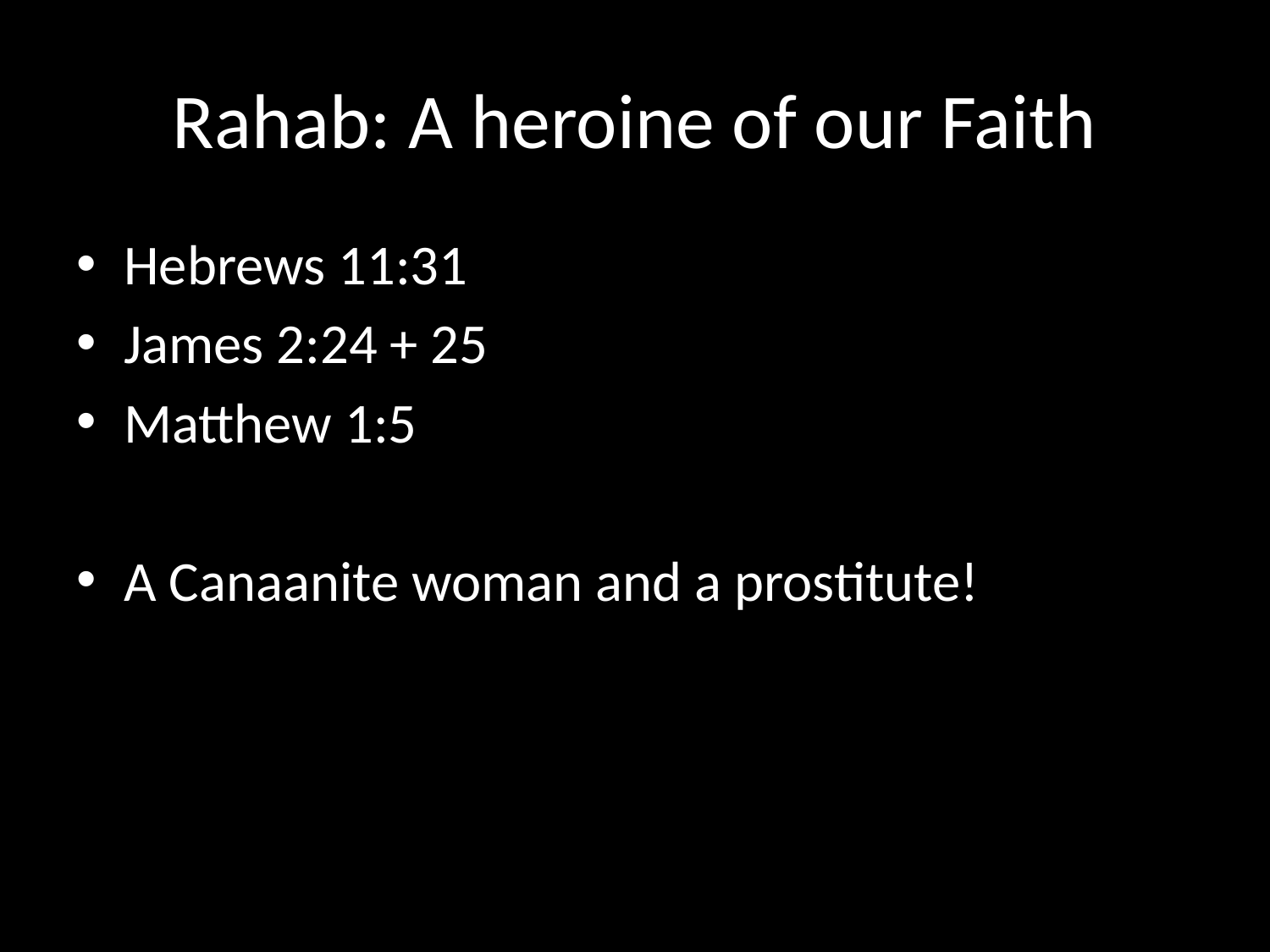

# Rahab: A heroine of our Faith
Hebrews 11:31
James 2:24 + 25
Matthew 1:5

A Canaanite woman and a prostitute!